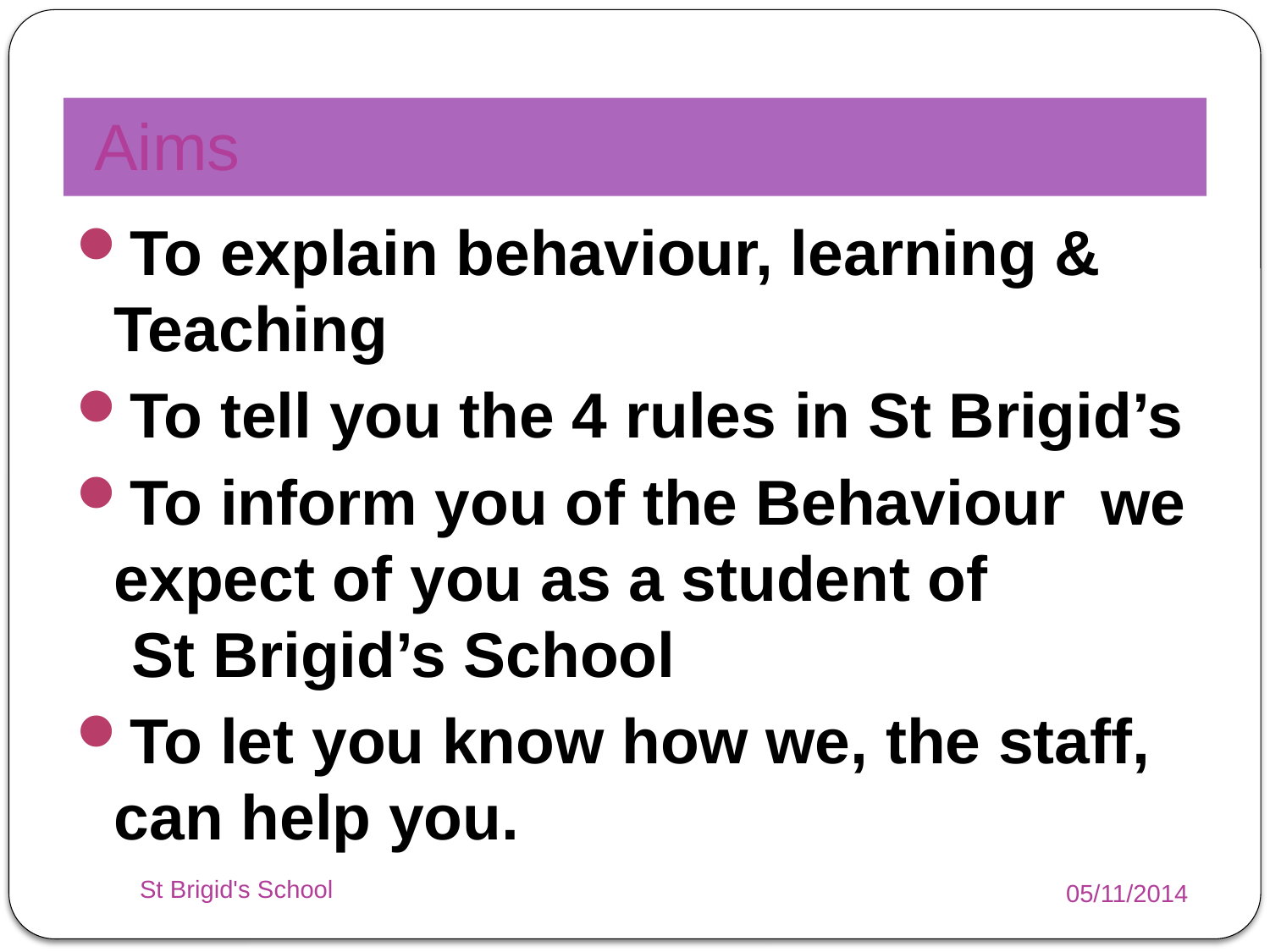

# Aims
To explain behaviour, learning & Teaching
To tell you the 4 rules in St Brigid’s
To inform you of the Behaviour  we expect of you as a student of             St Brigid’s School
To let you know how we, the staff, can help you.
St Brigid's School
05/11/2014
3